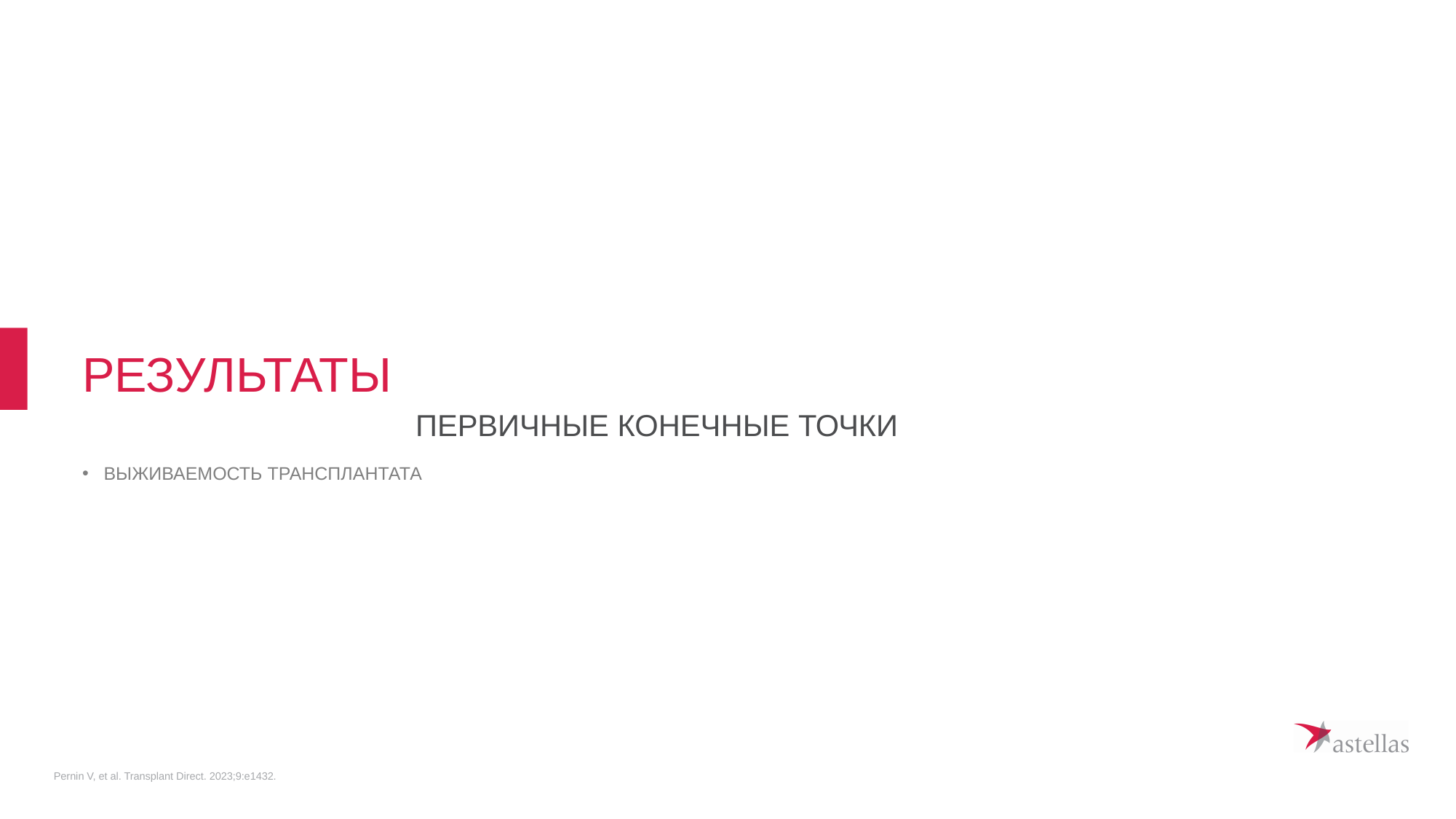

# Результаты
ПЕРВИЧНЫЕ КОНЕЧНЫЕ ТОЧКИ

Выживаемость трансплантата
Pernin V, et al. Transplant Direct. 2023;9:e1432.